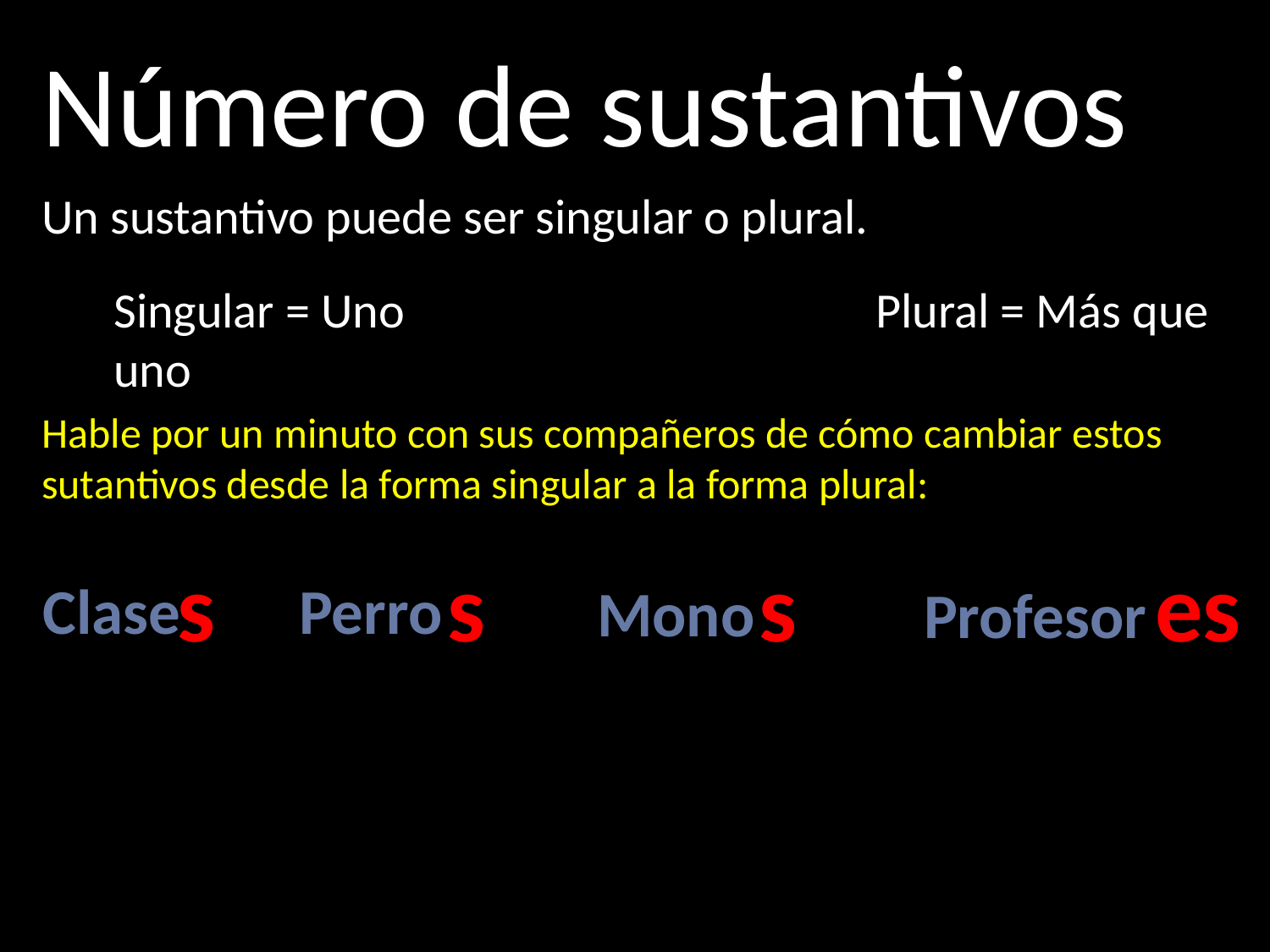

Número de sustantivos
Un sustantivo puede ser singular o plural.
Singular = Uno				Plural = Más que uno
Hable por un minuto con sus compañeros de cómo cambiar estos sutantivos desde la forma singular a la forma plural:
s
s
s
es
Clase
Perro
Mono
Profesor